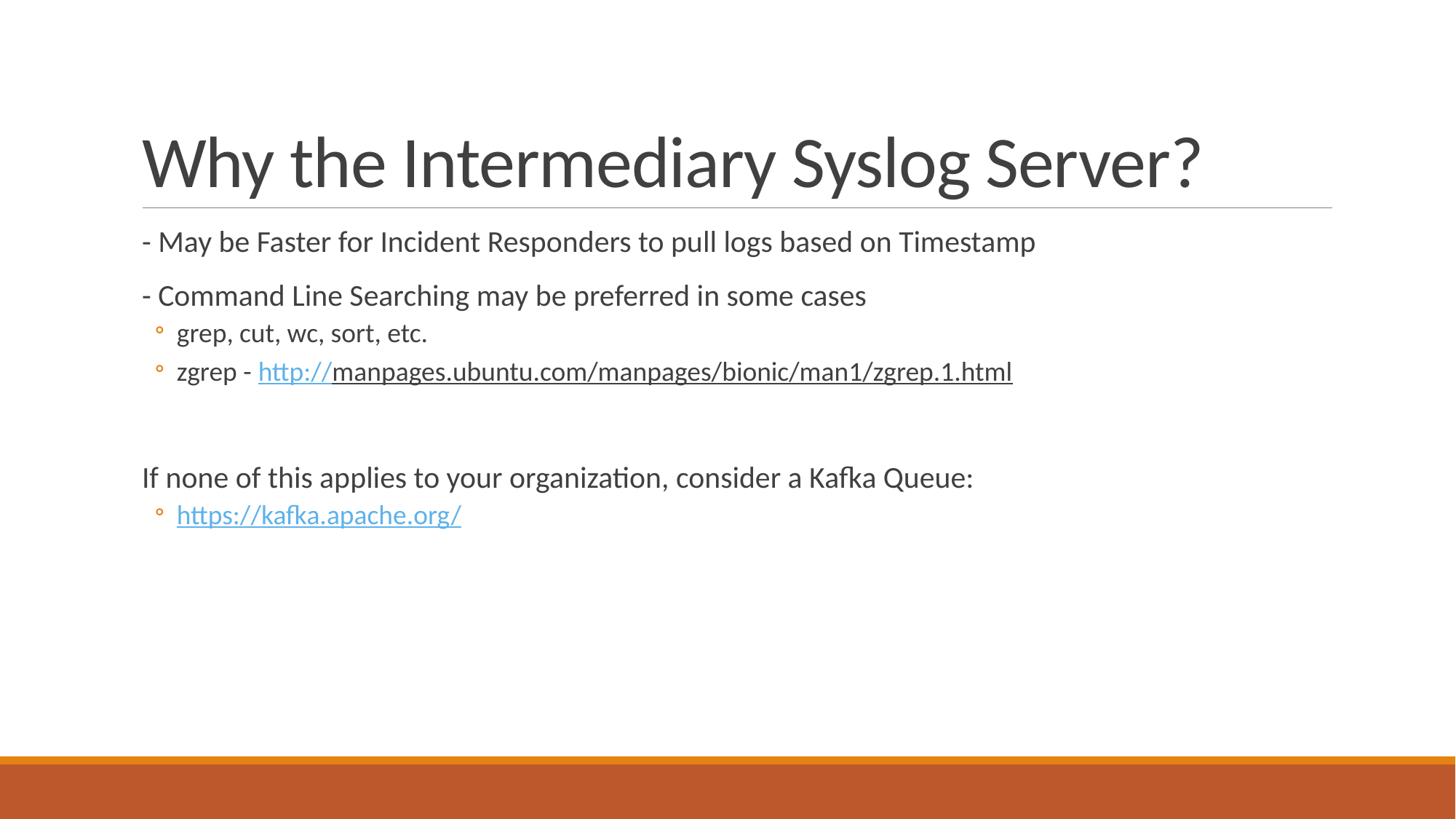

# Why the Intermediary Syslog Server?
- May be Faster for Incident Responders to pull logs based on Timestamp
- Command Line Searching may be preferred in some cases
grep, cut, wc, sort, etc.
zgrep - http://manpages.ubuntu.com/manpages/bionic/man1/zgrep.1.html

If none of this applies to your organization, consider a Kafka Queue:
https://kafka.apache.org/